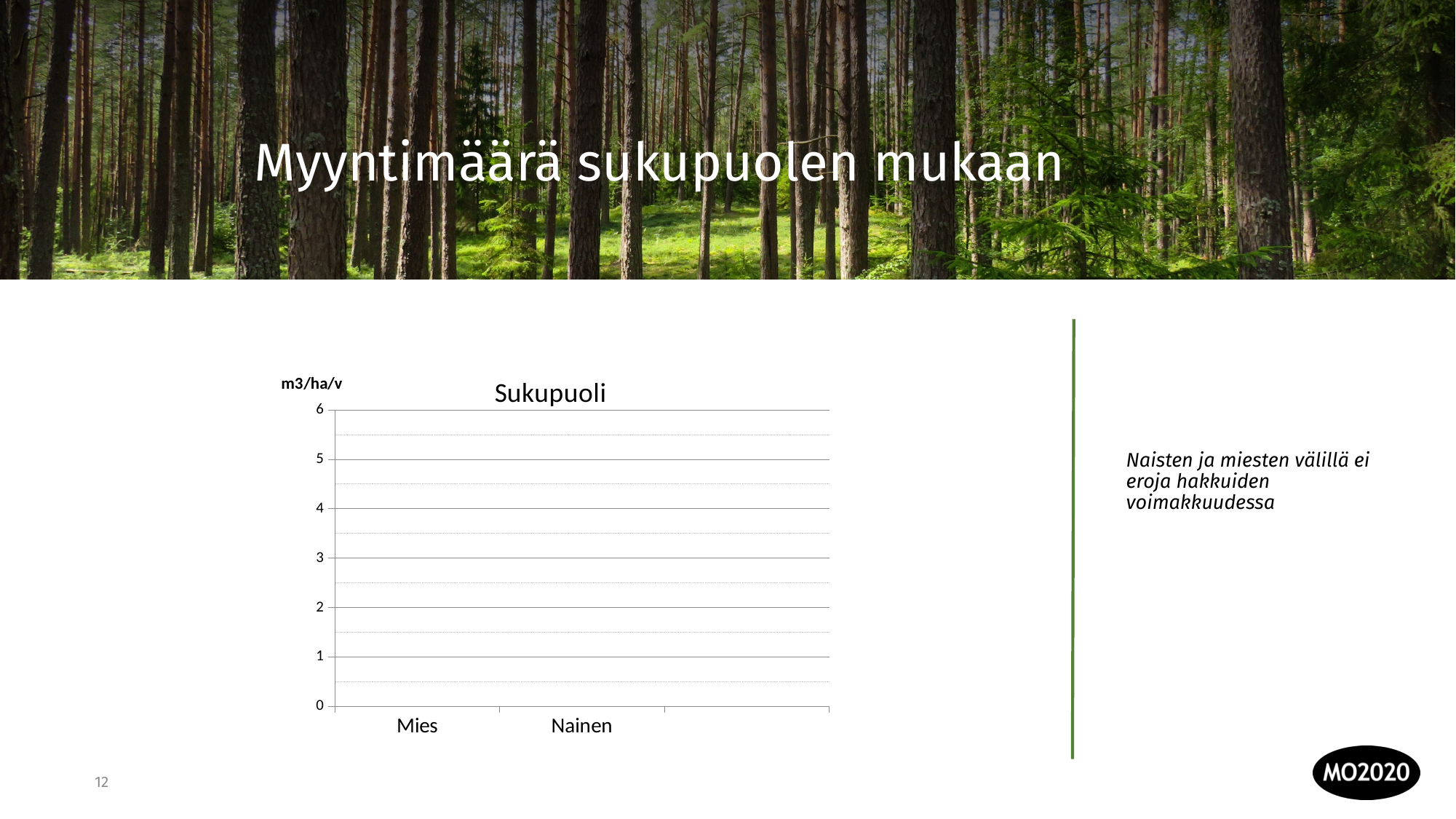

Myyntimäärä sukupuolen mukaan

### Chart: Sukupuoli

| Category |  |
|---|---|
| Mies | 3.5546 |
| Nainen | 3.2162 |
Naisten ja miesten välillä ei eroja hakkuiden voimakkuudessa
12